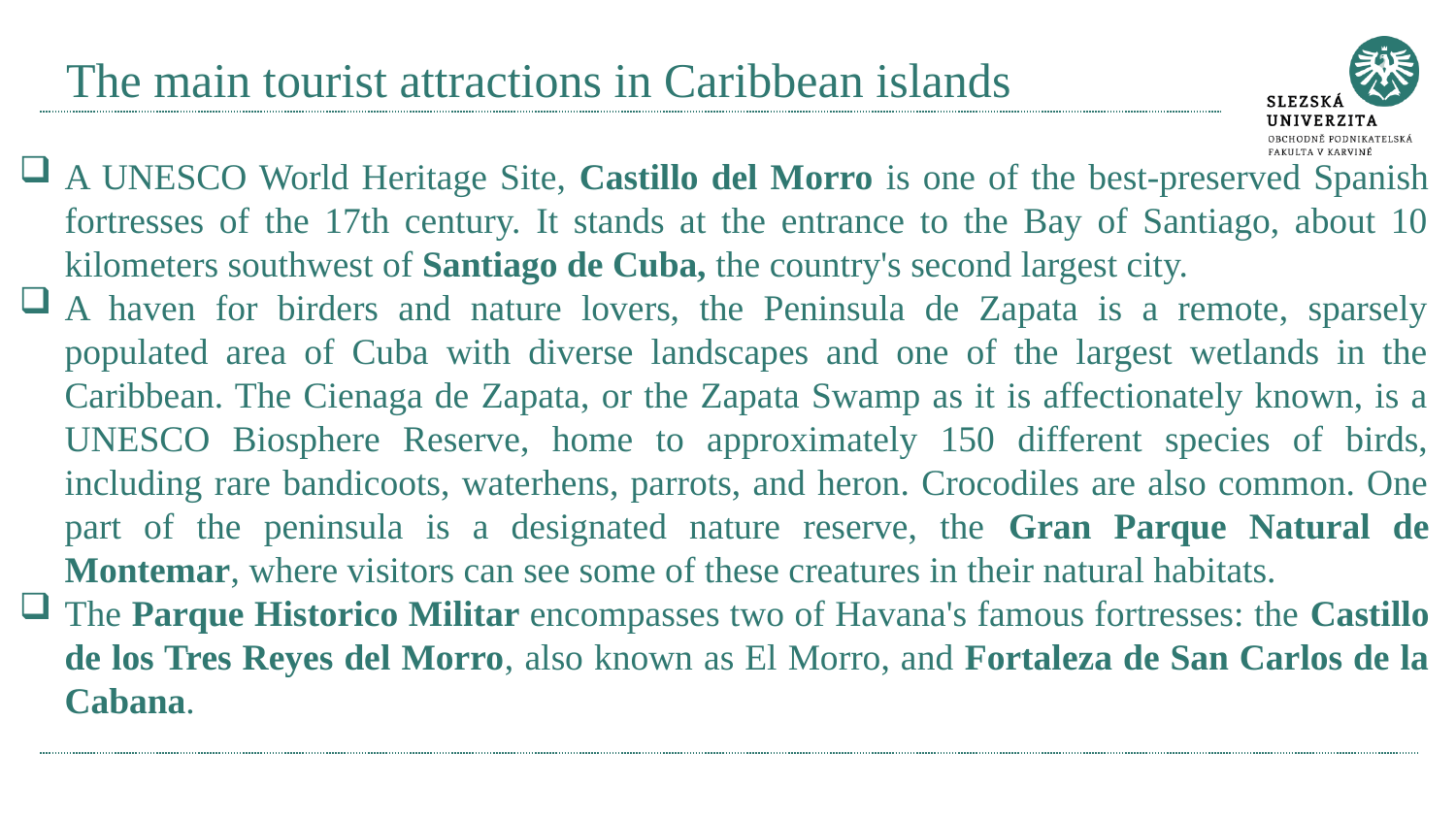

# The main tourist attractions in Caribbean islands
A UNESCO World Heritage Site, Castillo del Morro is one of the best-preserved Spanish fortresses of the 17th century. It stands at the entrance to the Bay of Santiago, about 10 kilometers southwest of Santiago de Cuba, the country's second largest city.
A haven for birders and nature lovers, the Peninsula de Zapata is a remote, sparsely populated area of Cuba with diverse landscapes and one of the largest wetlands in the Caribbean. The Cienaga de Zapata, or the Zapata Swamp as it is affectionately known, is a UNESCO Biosphere Reserve, home to approximately 150 different species of birds, including rare bandicoots, waterhens, parrots, and heron. Crocodiles are also common. One part of the peninsula is a designated nature reserve, the Gran Parque Natural de Montemar, where visitors can see some of these creatures in their natural habitats.
The Parque Historico Militar encompasses two of Havana's famous fortresses: the Castillo de los Tres Reyes del Morro, also known as El Morro, and Fortaleza de San Carlos de la Cabana.